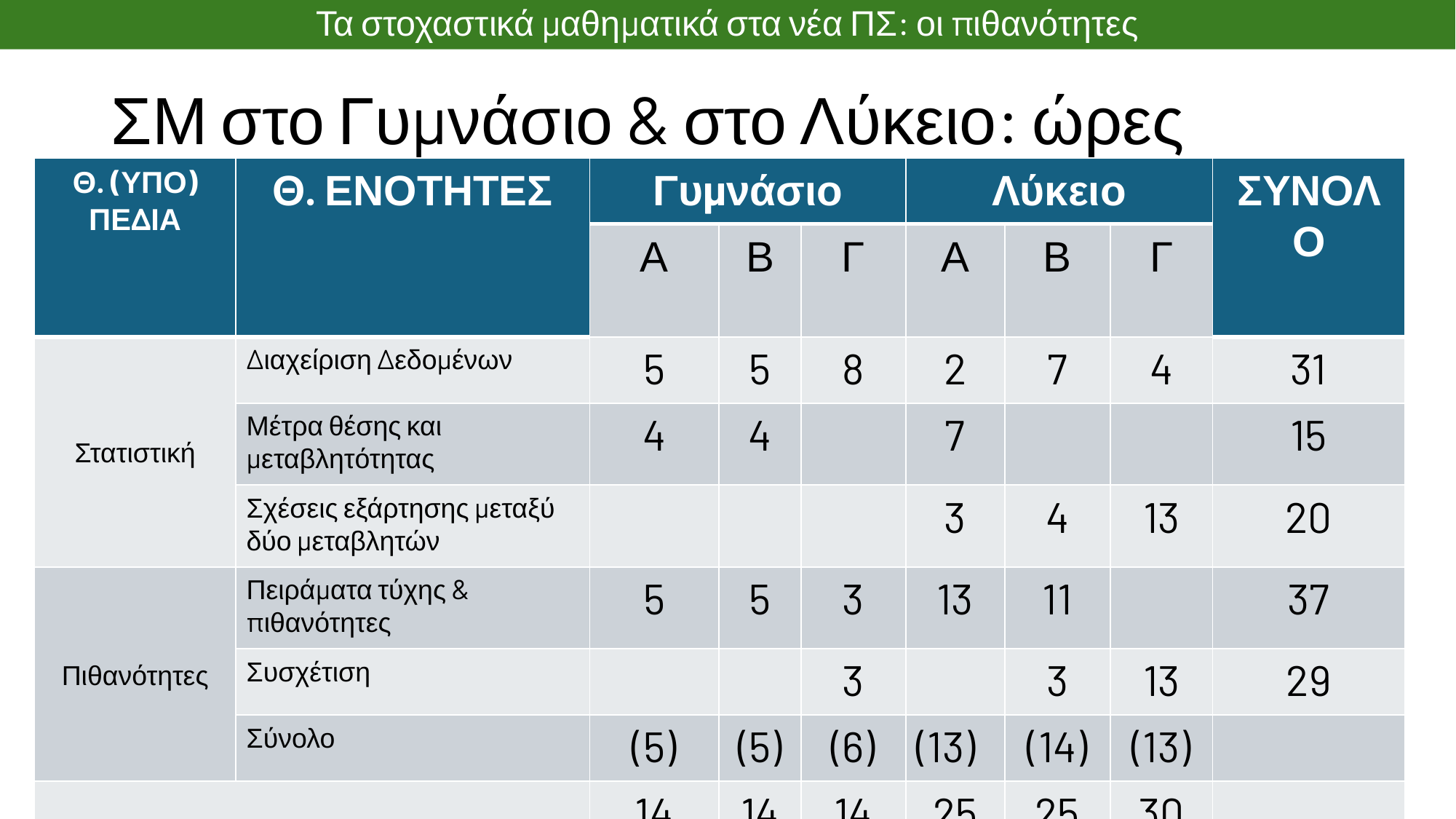

Τα στοχαστικά μαθηματικά στα νέα ΠΣ: οι πιθανότητες
# ΣΜ στο Γυμνάσιο & στο Λύκειο: ώρες
| Θ. (ΥΠΟ) ΠΕΔΙΑ | Θ. ΕΝΟΤΗΤΕΣ | Γυμνάσιο |  |  | Λύκειο |  |  | ΣΥΝΟΛΟ |
| --- | --- | --- | --- | --- | --- | --- | --- | --- |
|  |  | Α | Β | Γ | Α | Β | Γ |  |
| Στατιστική | Διαχείριση Δεδομένων | 5 | 5 | 8 | 2 | 7 | 4 | 31 |
|  | Μέτρα θέσης και μεταβλητότητας | 4 | 4 |  | 7 |  |  | 15 |
|  | Σχέσεις εξάρτησης μεταξύ δύο μεταβλητών |  |  |  | 3 | 4 | 13 | 20 |
| Πιθανότητες | Πειράματα τύχης & πιθανότητες | 5 | 5 | 3 | 13 | 11 |  | 37 |
|  | Συσχέτιση |  |  | 3 |  | 3 | 13 | 29 |
|  | Σύνολο | (5) | (5) | (6) | (13) | (14) | (13) |  |
|  |  | 14 | 14 | 14 | 25 | 25 | 30 |  |